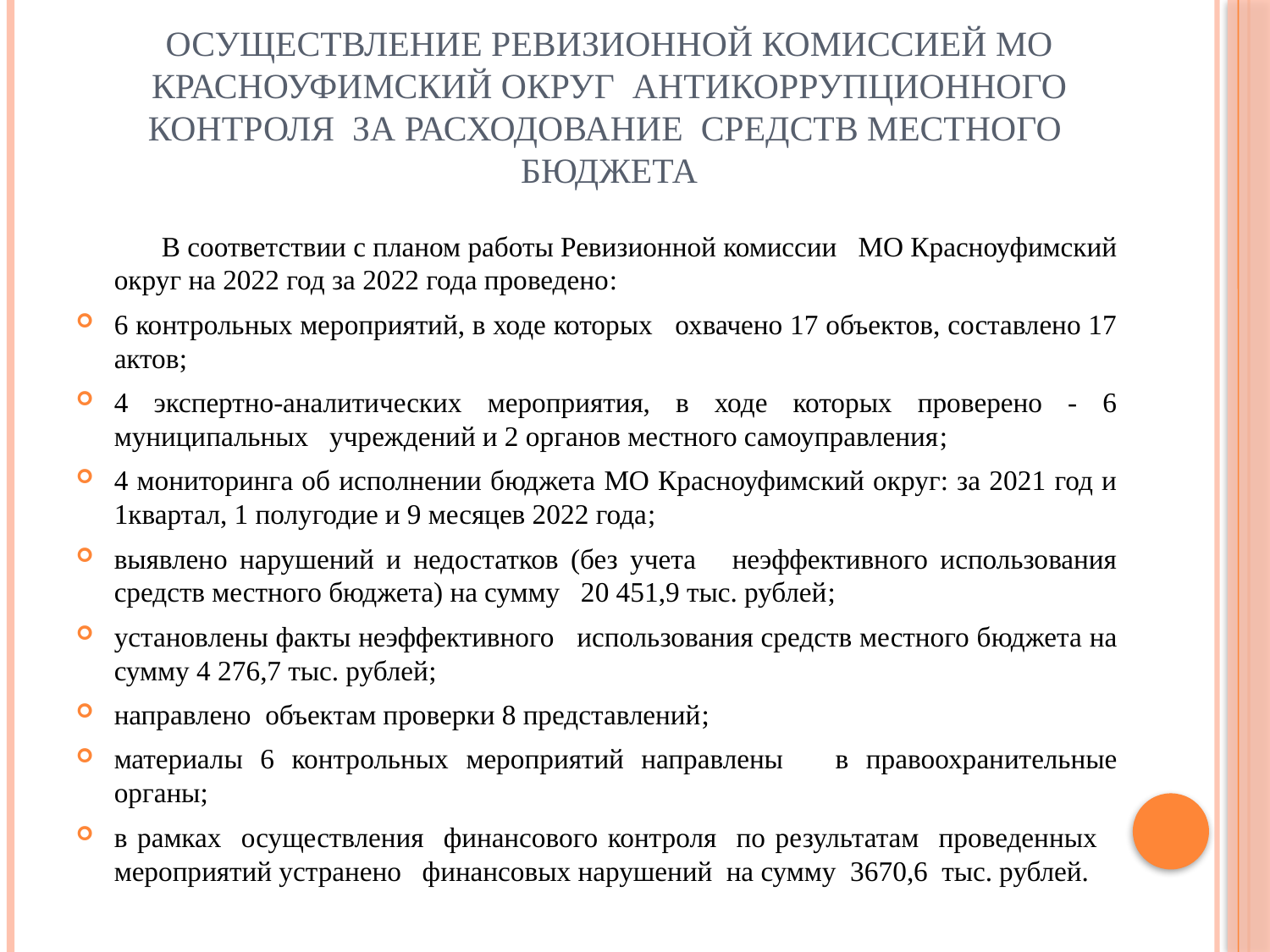

# Осуществление Ревизионной комиссией МО Красноуфимский округ  антикоррупционного контроля  за расходование  средств местного  бюджета
            В соответствии с планом работы Ревизионной комиссии   МО Красноуфимский округ на 2022 год за 2022 года проведено:
6 контрольных мероприятий, в ходе которых   охвачено 17 объектов, составлено 17 актов;
4 экспертно-аналитических мероприятия, в ходе которых проверено - 6 муниципальных   учреждений и 2 органов местного самоуправления;
4 мониторинга об исполнении бюджета МО Красноуфимский округ: за 2021 год и 1квартал, 1 полугодие и 9 месяцев 2022 года;
выявлено нарушений и недостатков (без учета   неэффективного использования средств местного бюджета) на сумму   20 451,9 тыс. рублей;
установлены факты неэффективного   использования средств местного бюджета на сумму 4 276,7 тыс. рублей;
направлено  объектам проверки 8 представлений;
материалы 6 контрольных мероприятий направлены   в правоохранительные органы;
в рамках  осуществления  финансового контроля  по результатам  проведенных   мероприятий устранено   финансовых нарушений  на сумму  3670,6  тыс. рублей.